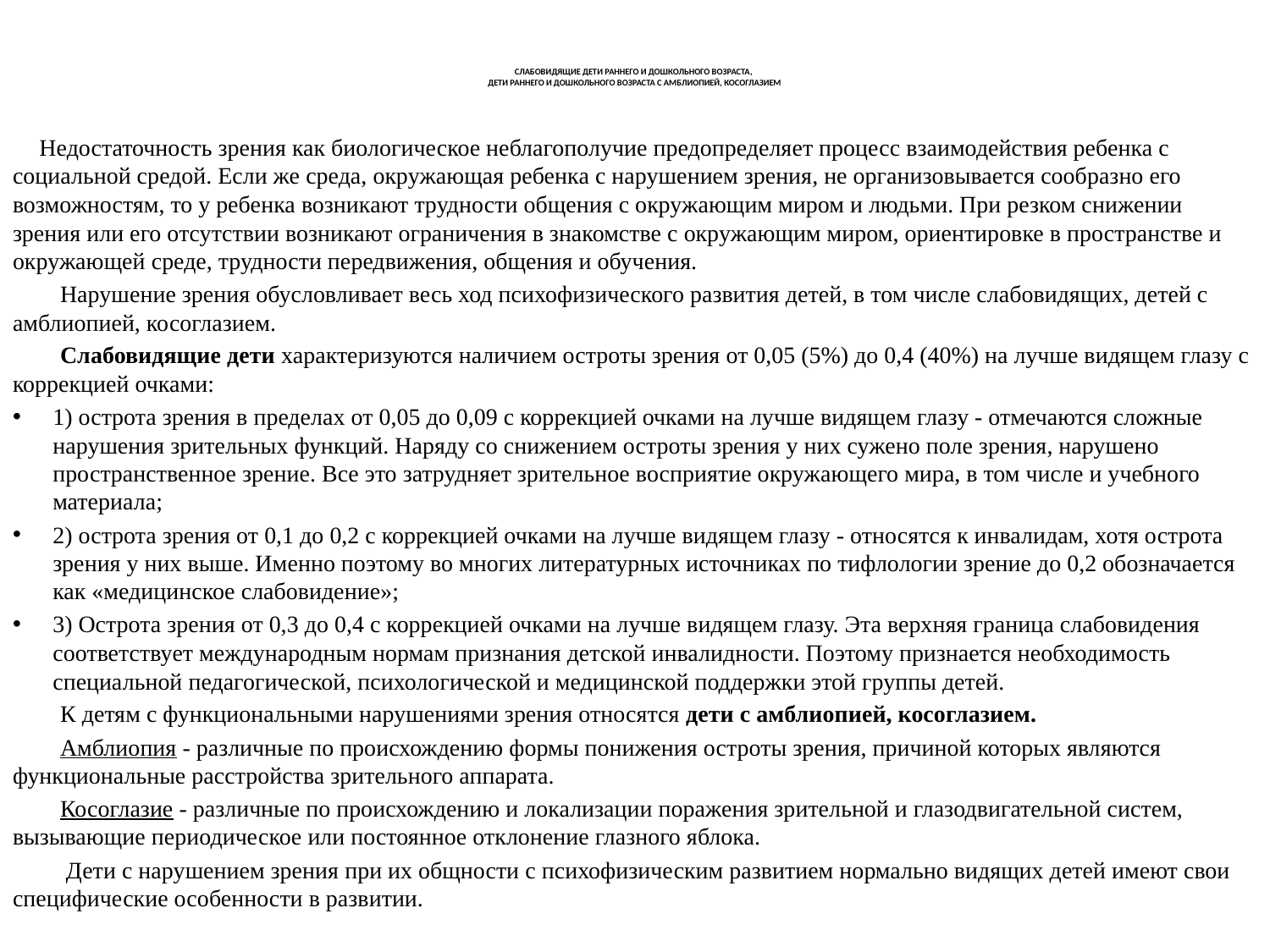

# СЛАБОВИДЯЩИЕ ДЕТИ РАННЕГО И ДОШКОЛЬНОГО ВОЗРАСТА, ДЕТИ РАННЕГО И ДОШКОЛЬНОГО ВОЗРАСТА С АМБЛИОПИЕЙ, КОСОГЛАЗИЕМ
       Недостаточность зрения как биологическое неблагополучие предопределяет процесс взаимодействия ребенка с социальной средой. Если же среда, окружающая ребенка с нарушением зрения, не организовывается сообразно его возможностям, то у ребенка возникают трудности общения с окружающим миром и людьми. При резком снижении зрения или его отсутствии возникают ограничения в знакомстве с окружающим миром, ориентировке в пространстве и окружающей среде, трудности передвижения, общения и обучения.
        Нарушение зрения обусловливает весь ход психофизического развития детей, в том числе слабовидящих, детей с амблиопией, косоглазием.
        Слабовидящие дети характеризуются наличием остроты зрения от 0,05 (5%) до 0,4 (40%) на лучше видящем глазу с коррекцией очками:
1) острота зрения в пределах от 0,05 до 0,09 с коррекцией очками на лучше видящем глазу - отмечаются сложные нарушения зрительных функций. Наряду со снижением остроты зрения у них сужено поле зрения, нарушено пространственное зрение. Все это затрудняет зрительное восприятие окружающего мира, в том числе и учебного материала;
2) острота зрения от 0,1 до 0,2 с коррекцией очками на лучше видящем глазу - относятся к инвалидам, хотя острота зрения у них выше. Именно поэтому во многих литературных источниках по тифлологии зрение до 0,2 обозначается как «медицинское слабовидение»;
3) Острота зрения от 0,3 до 0,4 с коррекцией очками на лучше видящем глазу. Эта верхняя граница слабовидения соответствует международным нормам признания детской инвалидности. Поэтому признается необходимость специальной педагогической, психологической и медицинской поддержки этой группы детей.
        К детям с функциональными нарушениями зрения относятся дети с амблиопией, косоглазием.
        Амблиопия - различные по происхождению формы понижения остроты зрения, причиной которых являются функциональные расстройства зрительного аппарата.
        Косоглазие - различные по происхождению и локализации поражения зрительной и глазодвигательной систем, вызывающие периодическое или постоянное отклонение глазного яблока.
         Дети с нарушением зрения при их общности с психофизическим развитием нормально видящих детей имеют свои специфические особенности в развитии.